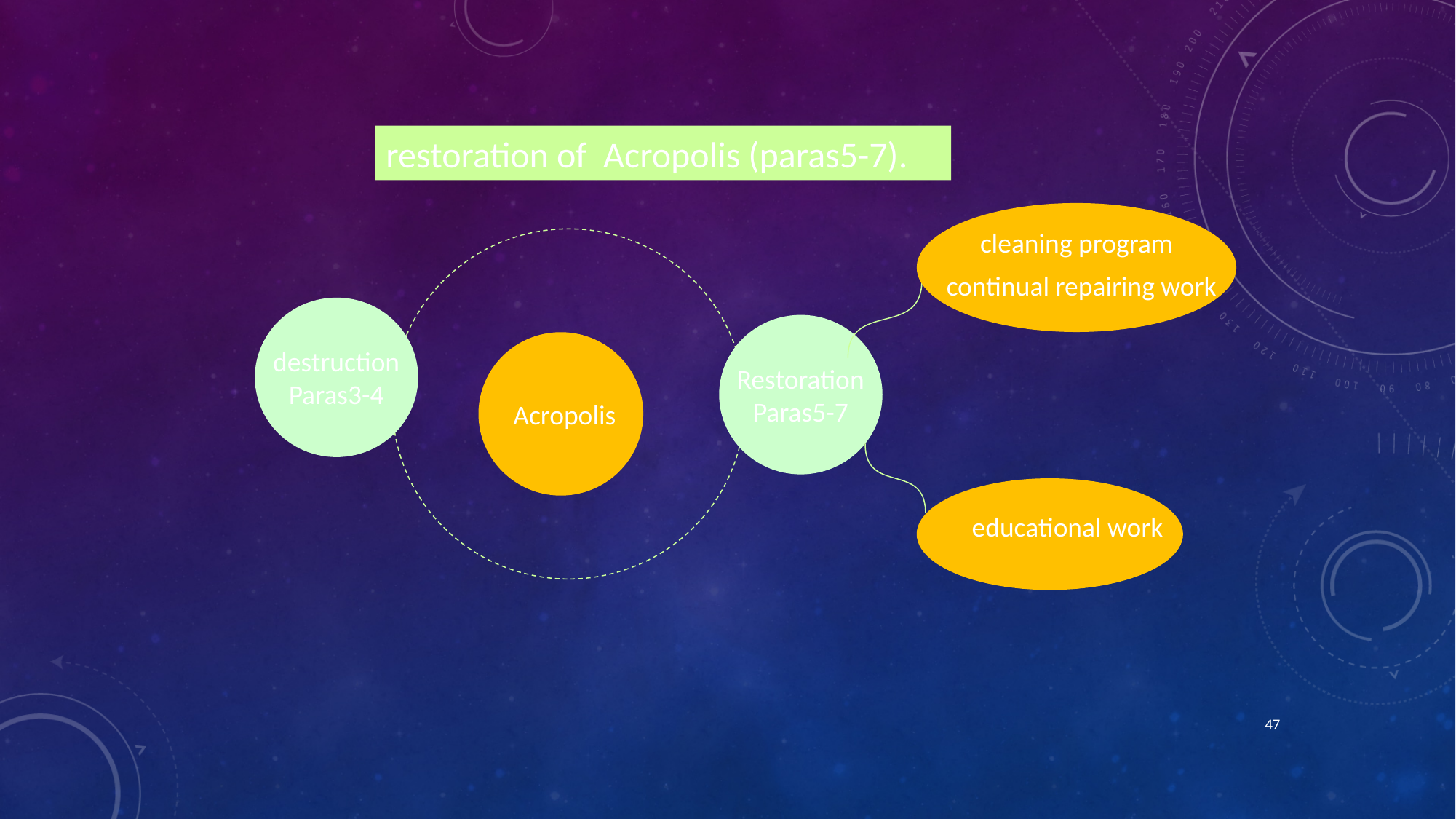

restoration of  Acropolis (paras5-7).

cleaning program

continual repairing work
destruction
Paras3-4
Restoration
Paras5-7
Acropolis

educational work
47